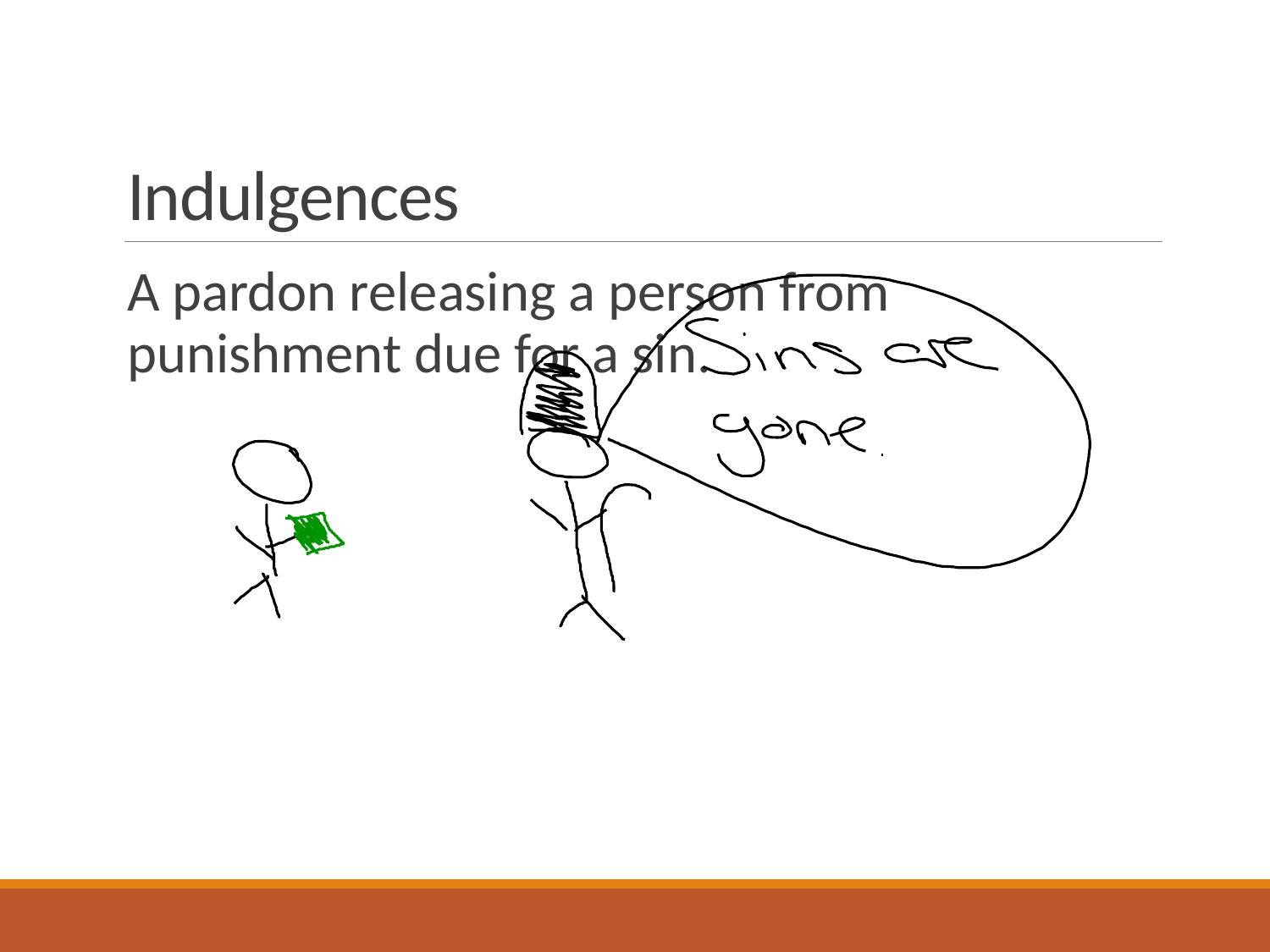

# Indulgences
A pardon releasing a person from punishment due for a sin.